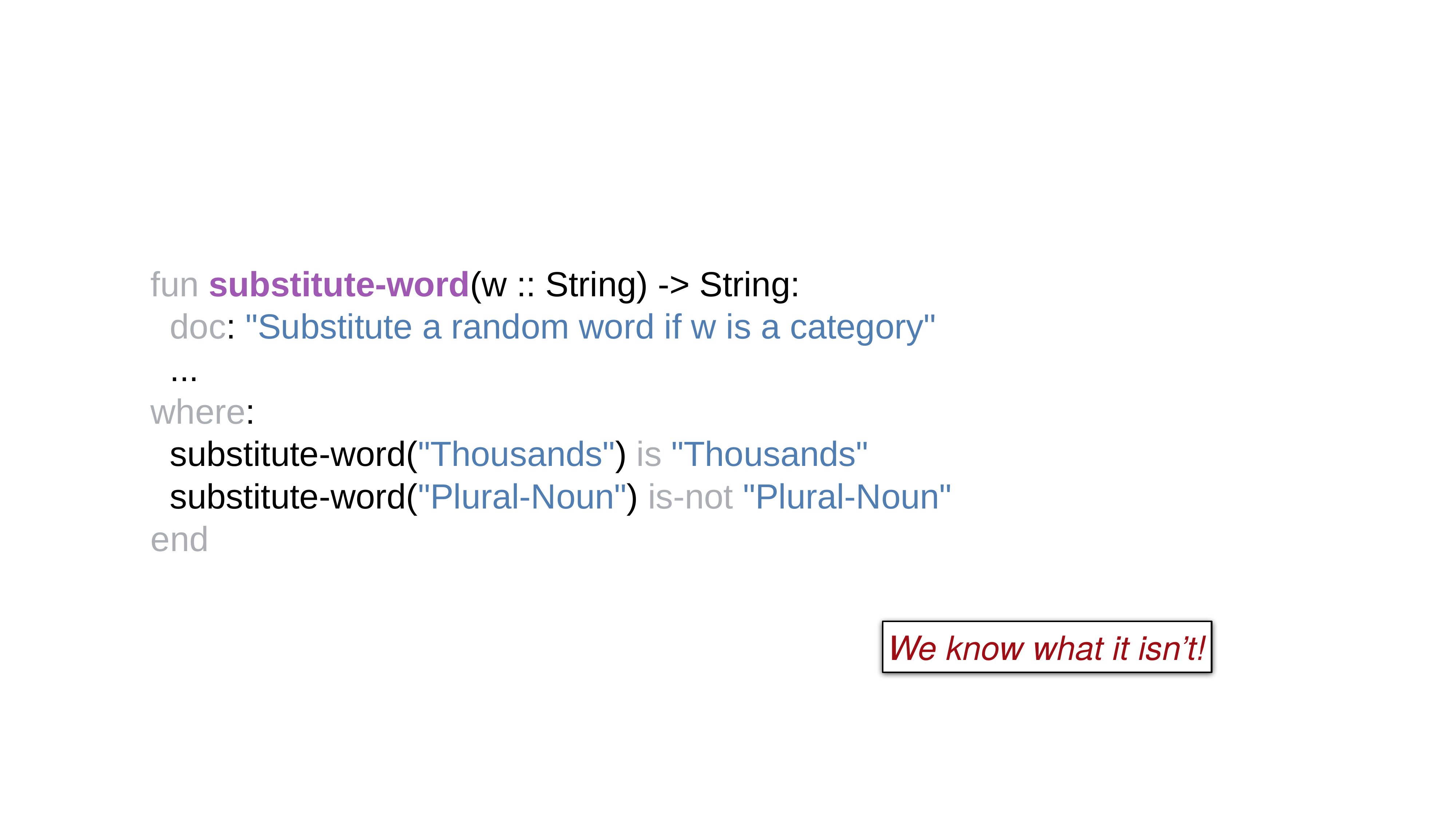

fun substitute-word(w :: String) -> String:
  doc: "Substitute a random word if w is a category"
  ...
where:
  substitute-word("Thousands") is "Thousands"
  substitute-word("Plural-Noun") is-not "Plural-Noun"
end
We know what it isn’t!